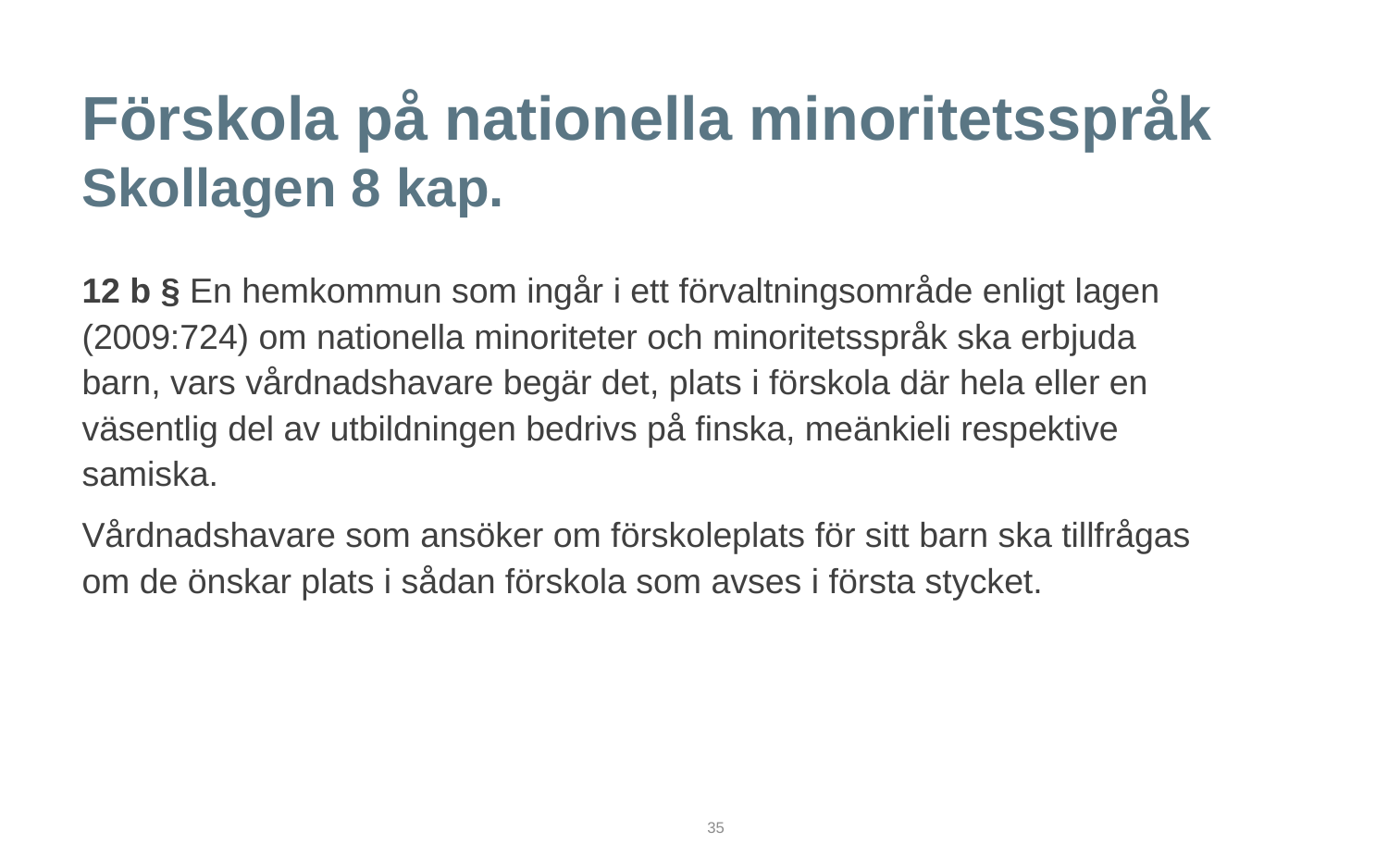

# Förskola på nationella minoritetsspråk Skollagen 8 kap.
12 b § En hemkommun som ingår i ett förvaltningsområde enligt lagen (2009:724) om nationella minoriteter och minoritetsspråk ska erbjuda barn, vars vårdnadshavare begär det, plats i förskola där hela eller en väsentlig del av utbildningen bedrivs på finska, meänkieli respektive samiska.
Vårdnadshavare som ansöker om förskoleplats för sitt barn ska tillfrågas om de önskar plats i sådan förskola som avses i första stycket.
35